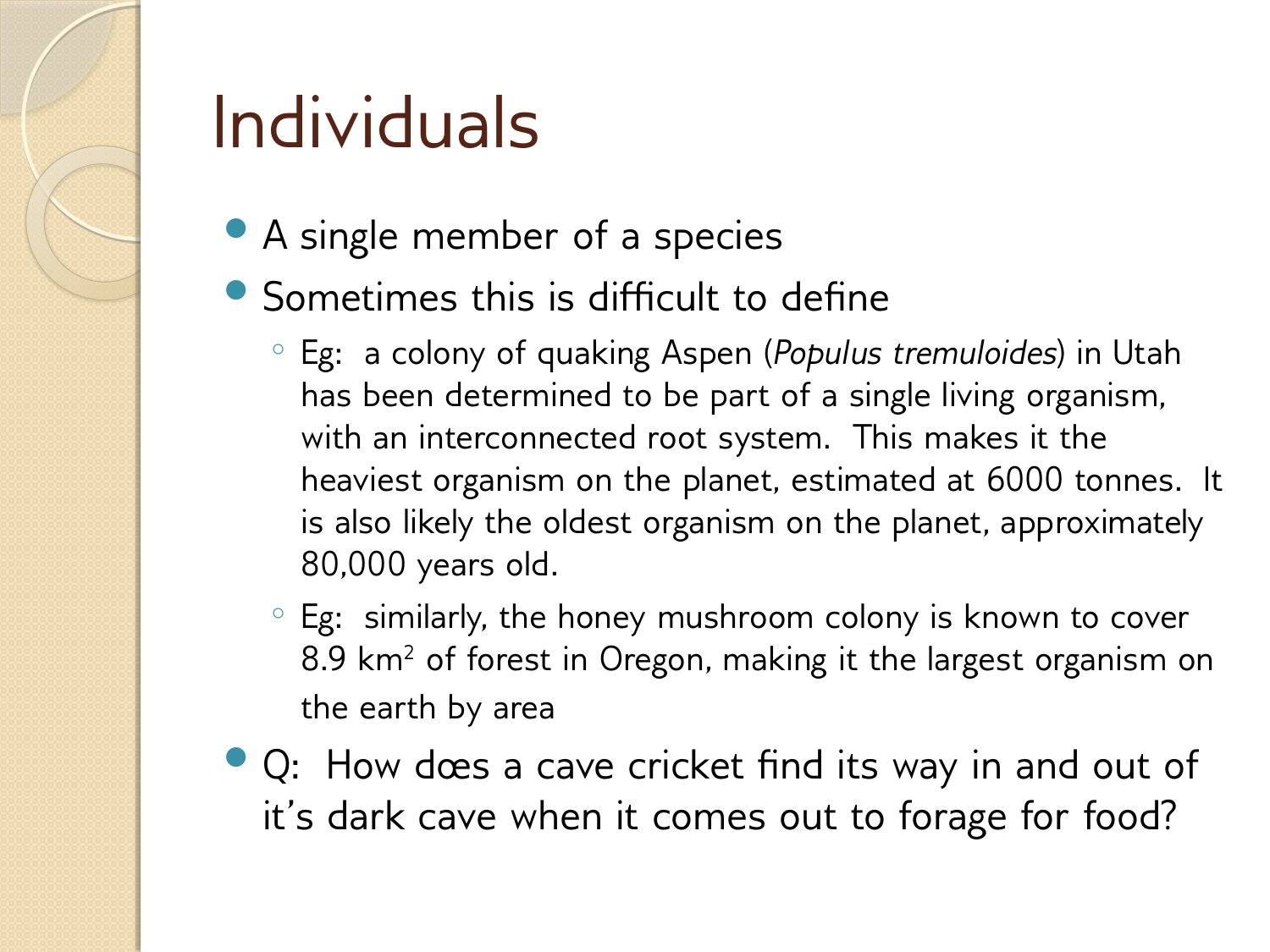

# Individuals
A single member of a species
Sometimes this is difficult to define
Eg:  a colony of quaking Aspen (Populus tremuloides) in Utah has been determined to be part of a single living organism, with an interconnected root system.  This makes it the heaviest organism on the planet, estimated at 6000 tonnes.  It is also likely the oldest organism on the planet, approximately 80,000 years old.
Eg:  similarly, the honey mushroom colony is known to cover 8.9 km2  of forest in Oregon, making it the largest organism on the earth by area
Q:  How does a cave cricket find its way in and out of it’s dark cave when it comes out to forage for food?